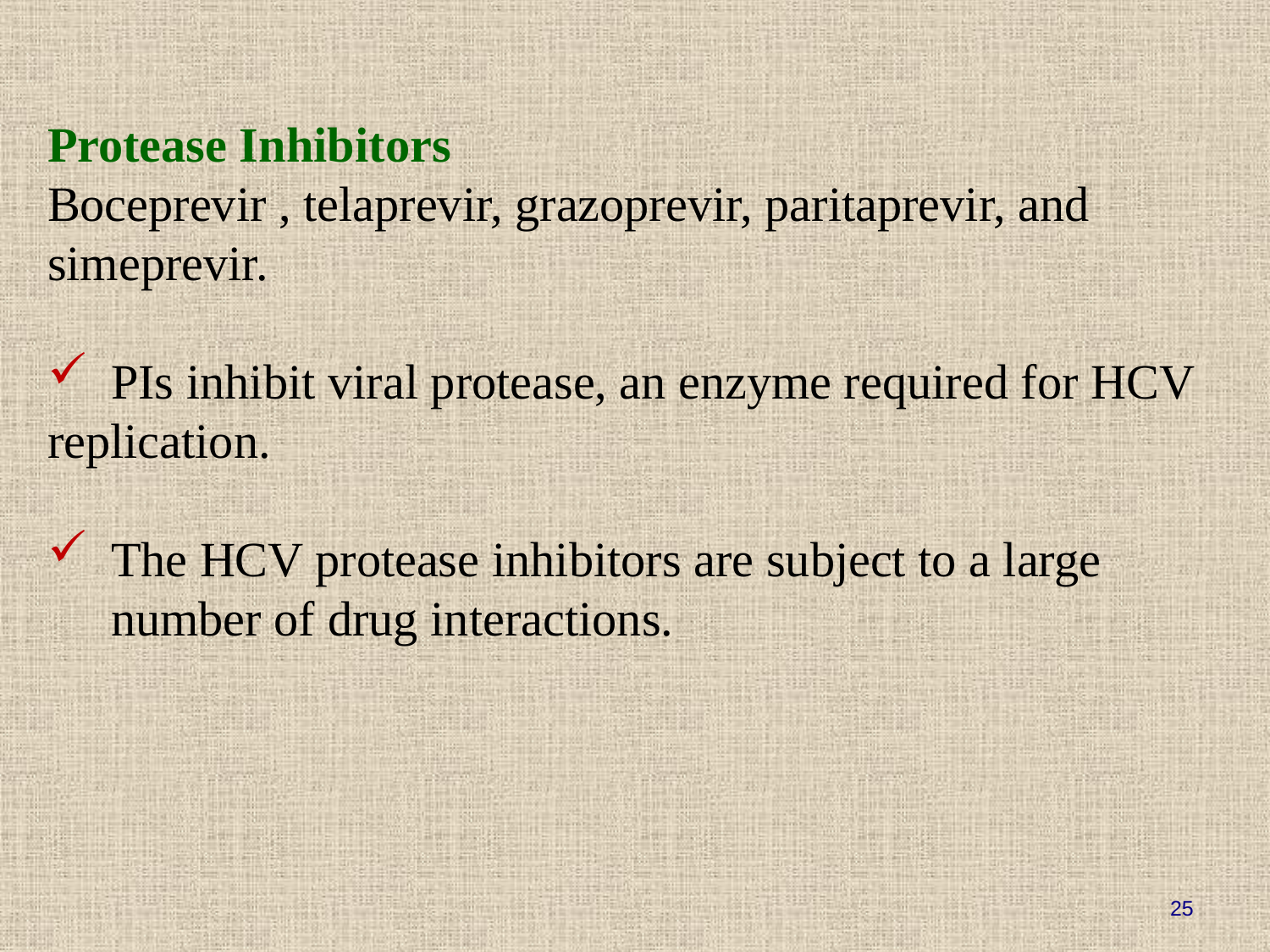

Protease Inhibitors
Boceprevir , telaprevir, grazoprevir, paritaprevir, and
simeprevir.

PIs inhibit viral protease, an enzyme required for HCV
replication.

The HCV protease inhibitors are subject to a large number of drug interactions.

25